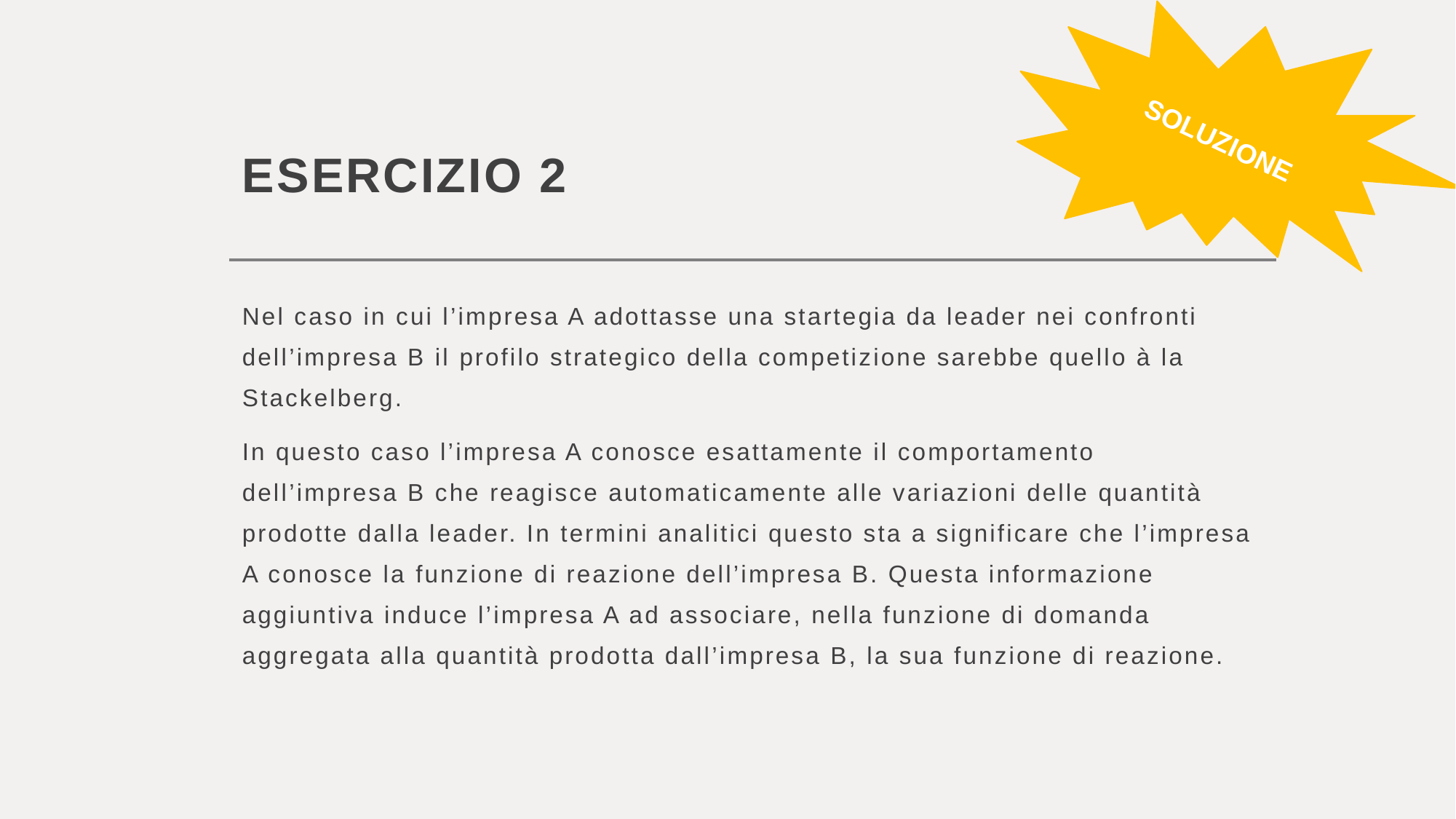

SOLUZIONE
# ESERCIZIO 2
Nel caso in cui l’impresa A adottasse una startegia da leader nei confronti dell’impresa B il profilo strategico della competizione sarebbe quello à la Stackelberg.
In questo caso l’impresa A conosce esattamente il comportamento dell’impresa B che reagisce automaticamente alle variazioni delle quantità prodotte dalla leader. In termini analitici questo sta a significare che l’impresa A conosce la funzione di reazione dell’impresa B. Questa informazione aggiuntiva induce l’impresa A ad associare, nella funzione di domanda aggregata alla quantità prodotta dall’impresa B, la sua funzione di reazione.